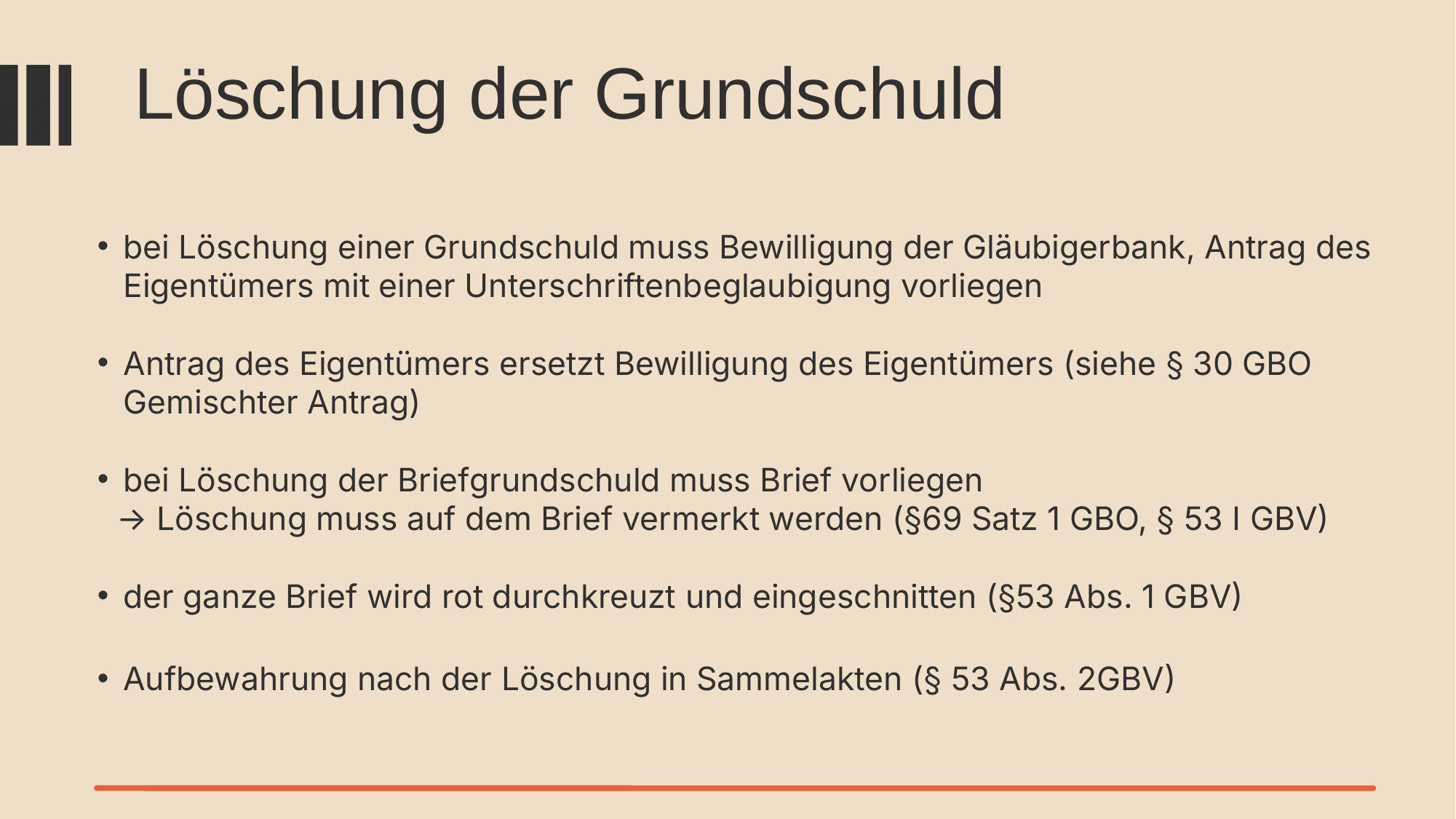

Löschung der Grundschuld

bei Löschung einer Grundschuld muss Bewilligung der Gläubigerbank, Antrag des Eigentümers mit einer Unterschriftenbeglaubigung vorliegen

Antrag des Eigentümers ersetzt Bewilligung des Eigentümers (siehe § 30 GBO Gemischter Antrag)

bei Löschung der Briefgrundschuld muss Brief vorliegen
     → Löschung muss auf dem Brief vermerkt werden (§69 Satz 1 GBO, § 53 I GBV)

der ganze Brief wird rot durchkreuzt und eingeschnitten (§53 Abs. 1 GBV)

Aufbewahrung nach der Löschung in Sammelakten (§ 53 Abs. 2GBV)